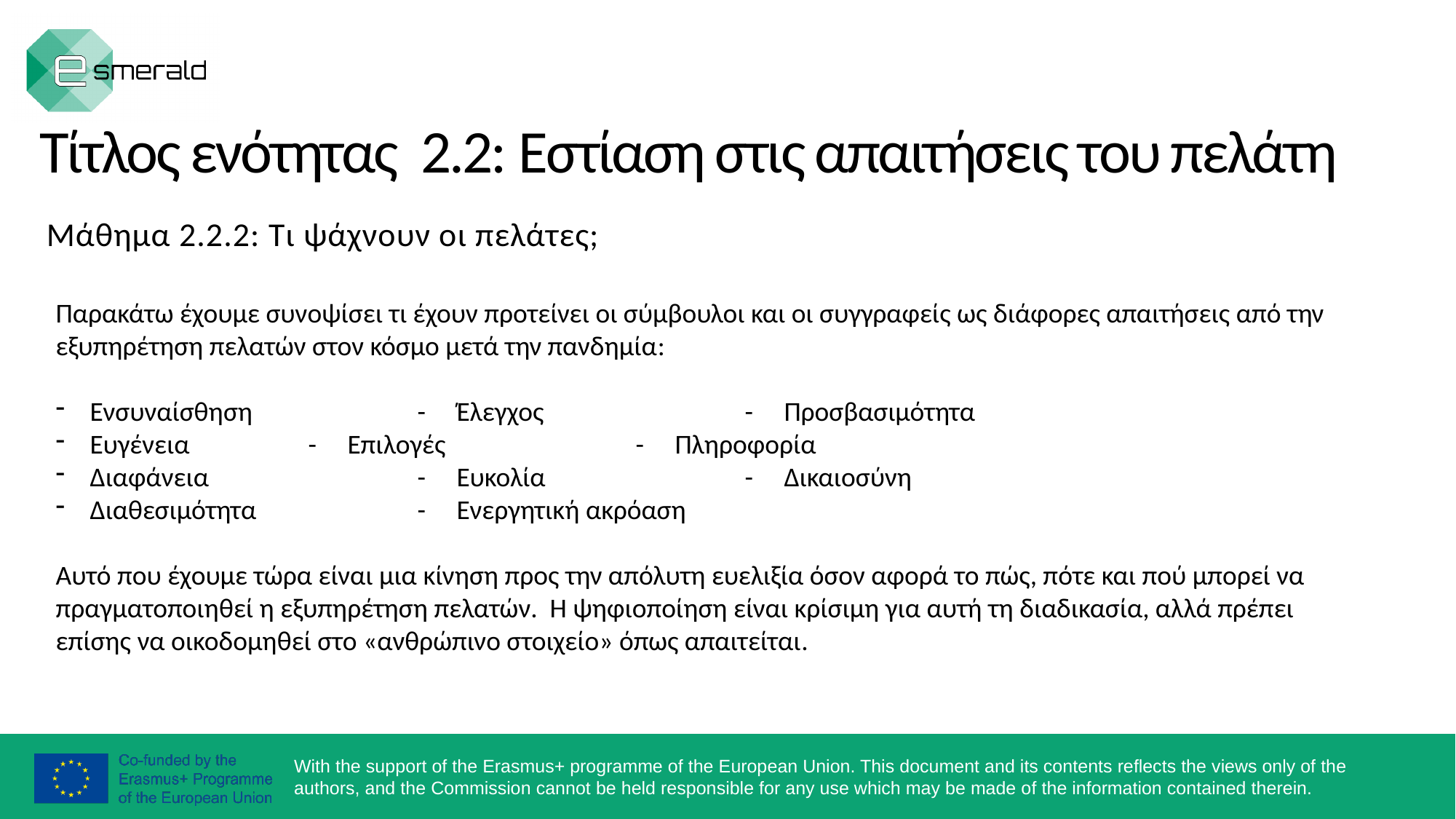

Τίτλος ενότητας  2.2: Εστίαση στις απαιτήσεις του πελάτη
Μάθημα 2.2.2: Τι ψάχνουν οι πελάτες;
Παρακάτω έχουμε συνοψίσει τι έχουν προτείνει οι σύμβουλοι και οι συγγραφείς ως διάφορες απαιτήσεις από την εξυπηρέτηση πελατών στον κόσμο μετά την πανδημία:

Ενσυναίσθηση		-     Έλεγχος		-     Προσβασιμότητα
Ευγένεια		-     Επιλογές		-     Πληροφορία
Διαφάνεια		-     Ευκολία 		-     Δικαιοσύνη
Διαθεσιμότητα		-     Ενεργητική ακρόαση

Αυτό που έχουμε τώρα είναι μια κίνηση προς την απόλυτη ευελιξία όσον αφορά το πώς, πότε και πού μπορεί να πραγματοποιηθεί η εξυπηρέτηση πελατών.  Η ψηφιοποίηση είναι κρίσιμη για αυτή τη διαδικασία, αλλά πρέπει επίσης να οικοδομηθεί στο «ανθρώπινο στοιχείο» όπως απαιτείται.